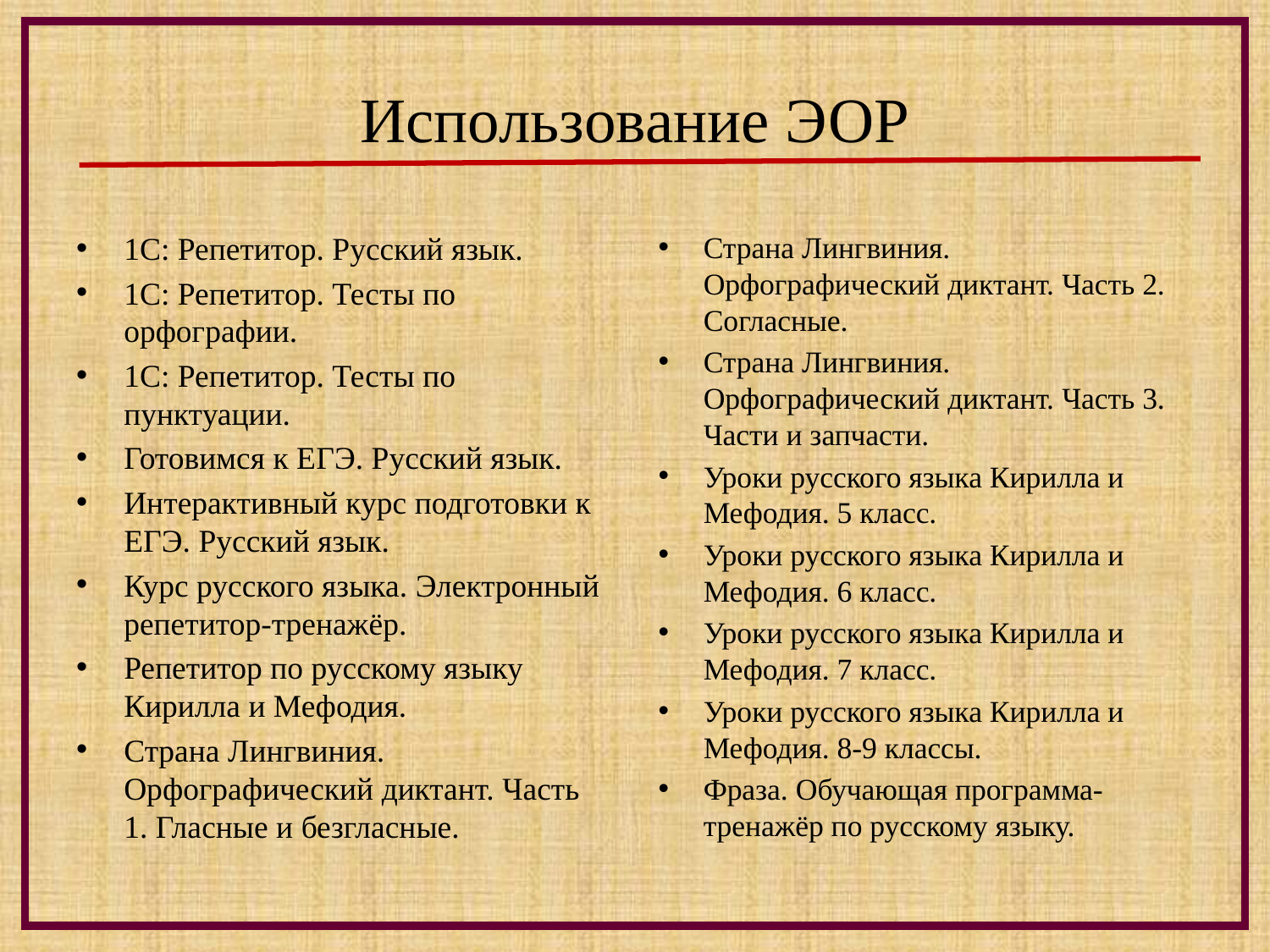

# Использование ЭОР

1С: Репетитор. Русский язык.
1С: Репетитор. Тесты по орфографии.
1С: Репетитор. Тесты по пунктуации.
Готовимся к ЕГЭ. Русский язык.
Интерактивный курс подготовки к ЕГЭ. Русский язык.
Курс русского языка. Электронный репетитор-тренажёр.
Репетитор по русскому языку Кирилла и Мефодия.
Страна Лингвиния. Орфографический диктант. Часть 1. Гласные и безгласные.
Страна Лингвиния. Орфографический диктант. Часть 2. Согласные.
Страна Лингвиния. Орфографический диктант. Часть 3. Части и запчасти.
Уроки русского языка Кирилла и Мефодия. 5 класс.
Уроки русского языка Кирилла и Мефодия. 6 класс.
Уроки русского языка Кирилла и Мефодия. 7 класс.
Уроки русского языка Кирилла и Мефодия. 8-9 классы.
Фраза. Обучающая программа-тренажёр по русскому языку.